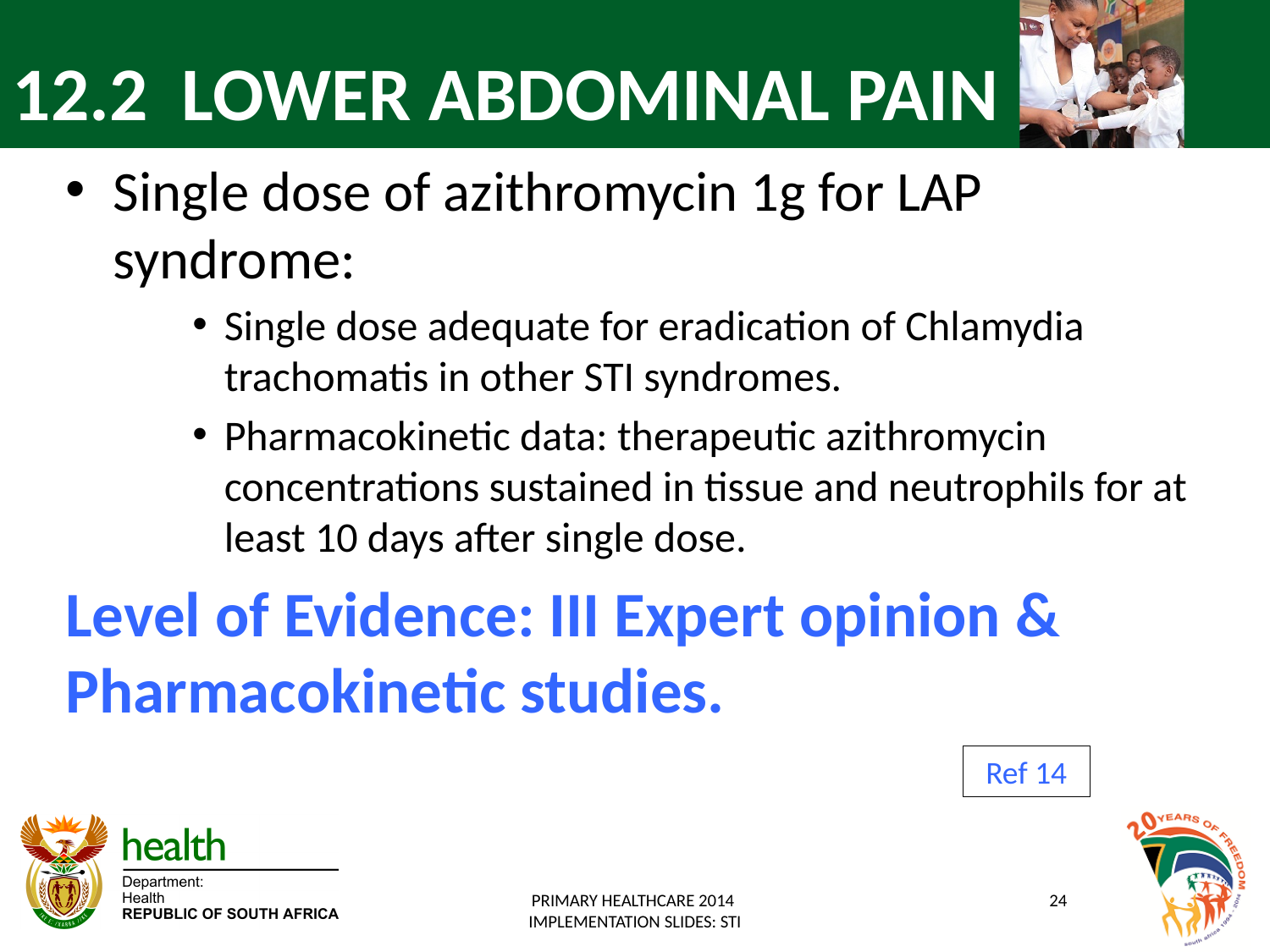

# 12.2  LOWER ABDOMINAL PAIN
Single dose of azithromycin 1g for LAP syndrome:
Single dose adequate for eradication of Chlamydia trachomatis in other STI syndromes.
Pharmacokinetic data: therapeutic azithromycin concentrations sustained in tissue and neutrophils for at least 10 days after single dose.
Level of Evidence: III Expert opinion & Pharmacokinetic studies.

Ref 14
PRIMARY HEALTHCARE 2014
IMPLEMENTATION SLIDES: STI
24